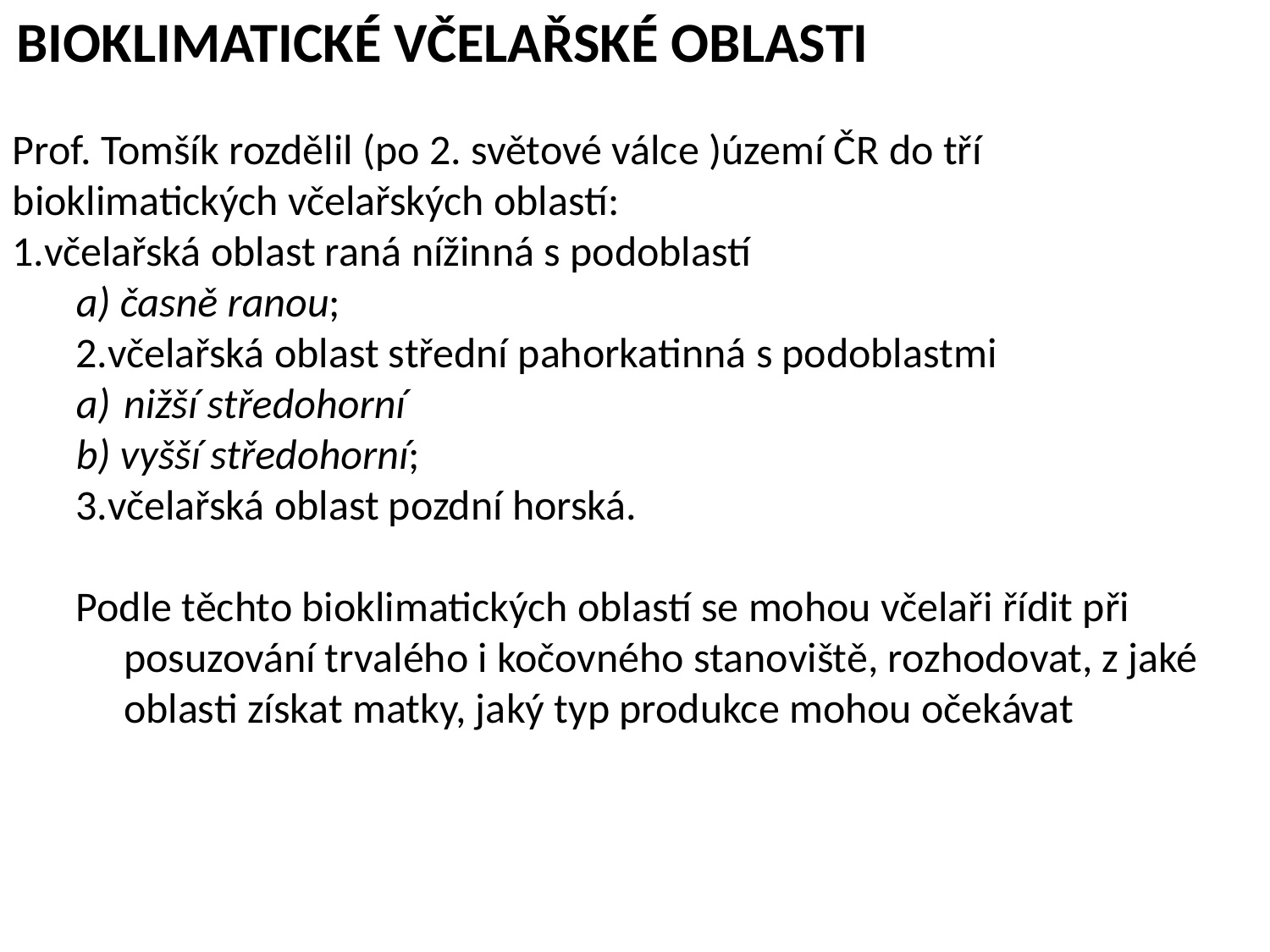

BIOKLIMATICKÉ VČELAŘSKÉ OBLASTI
Prof. Tomšík rozdělil (po 2. světové válce )území ČR do tří bioklimatických včelařských oblastí:
včelařská oblast raná nížinná s podoblastí
a) časně ranou;
včelařská oblast střední pahorkatinná s podoblastmi
nižší středohorní
b) vyšší středohorní;
včelařská oblast pozdní horská.

Podle těchto bioklimatických oblastí se mohou včelaři řídit při posuzování trvalého i kočovného stanoviště, rozhodovat, z jaké oblasti získat matky, jaký typ produkce mohou očekávat